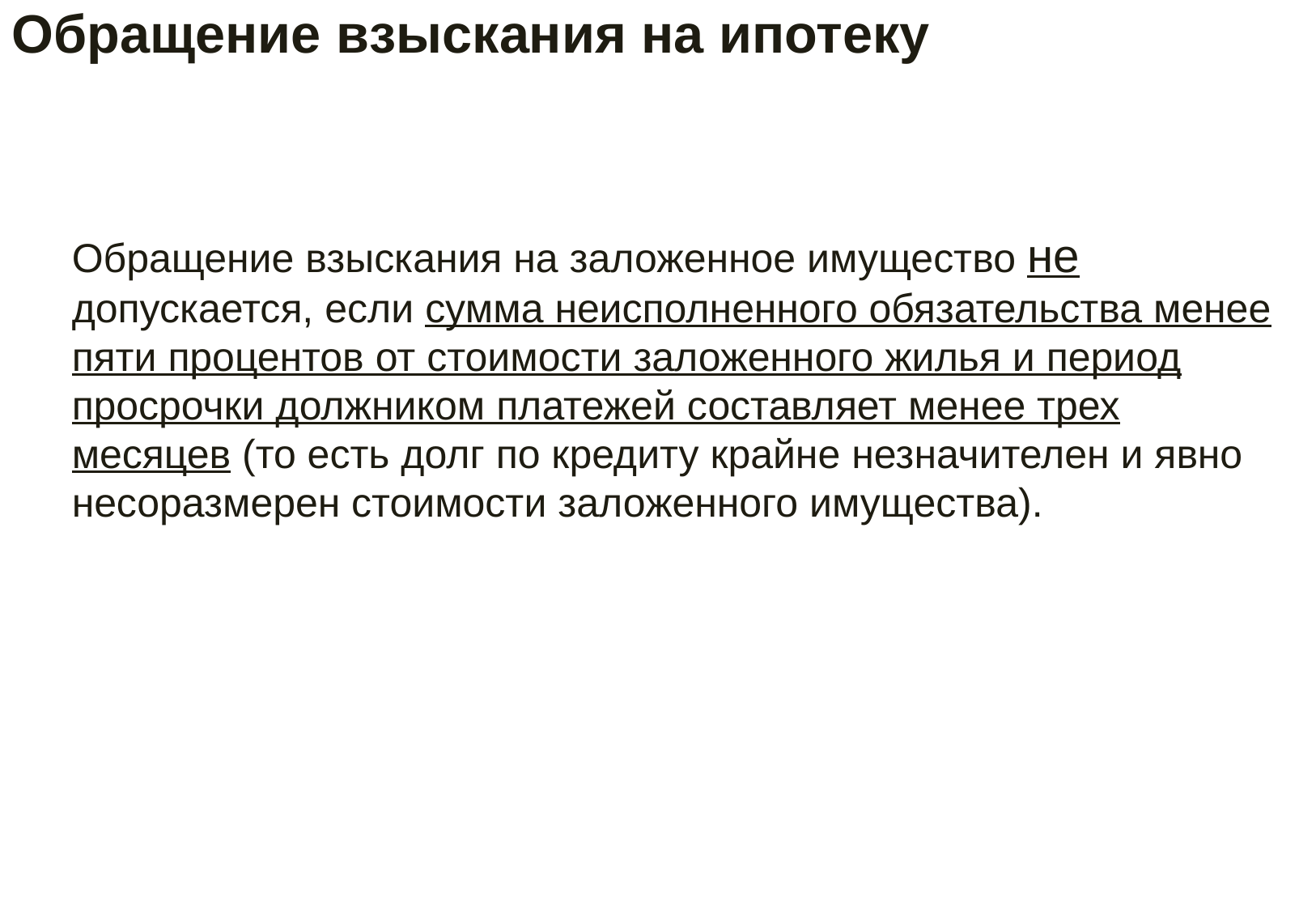

Обращение взыскания на ипотеку
Обращение взыскания на заложенное имущество не допускается, если сумма неисполненного обязательства менее пяти процентов от стоимости заложенного жилья и период просрочки должником платежей составляет менее трех месяцев (то есть долг по кредиту крайне незначителен и явно несоразмерен стоимости заложенного имущества).